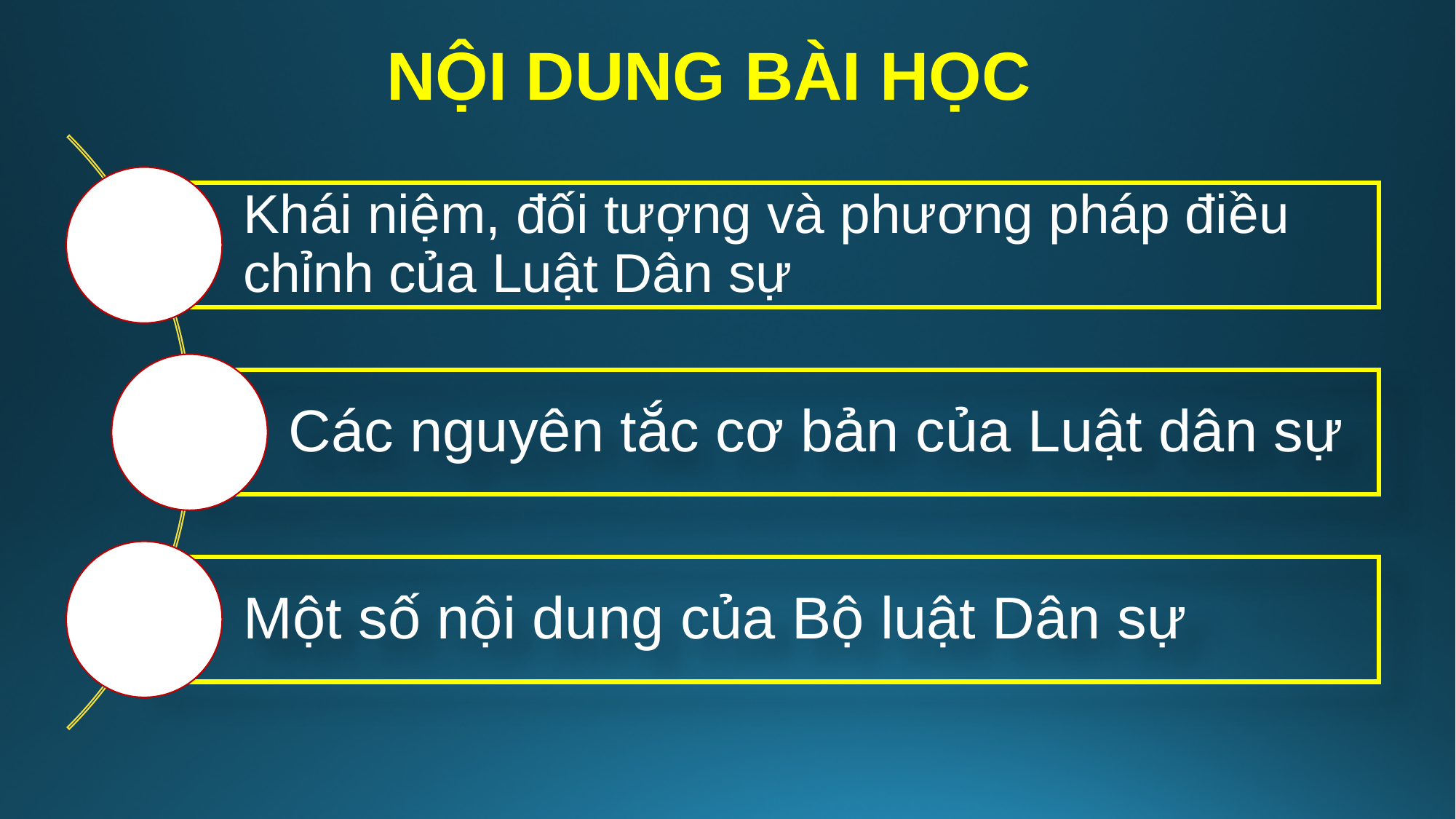

# NỘI DUNG BÀI HỌC
Khái niệm, đối tượng và phương pháp điều chỉnh của Luật Dân sự
Các nguyên tắc cơ bản của Luật dân sự
Một số nội dung của Bộ luật Dân sự
1
2
3